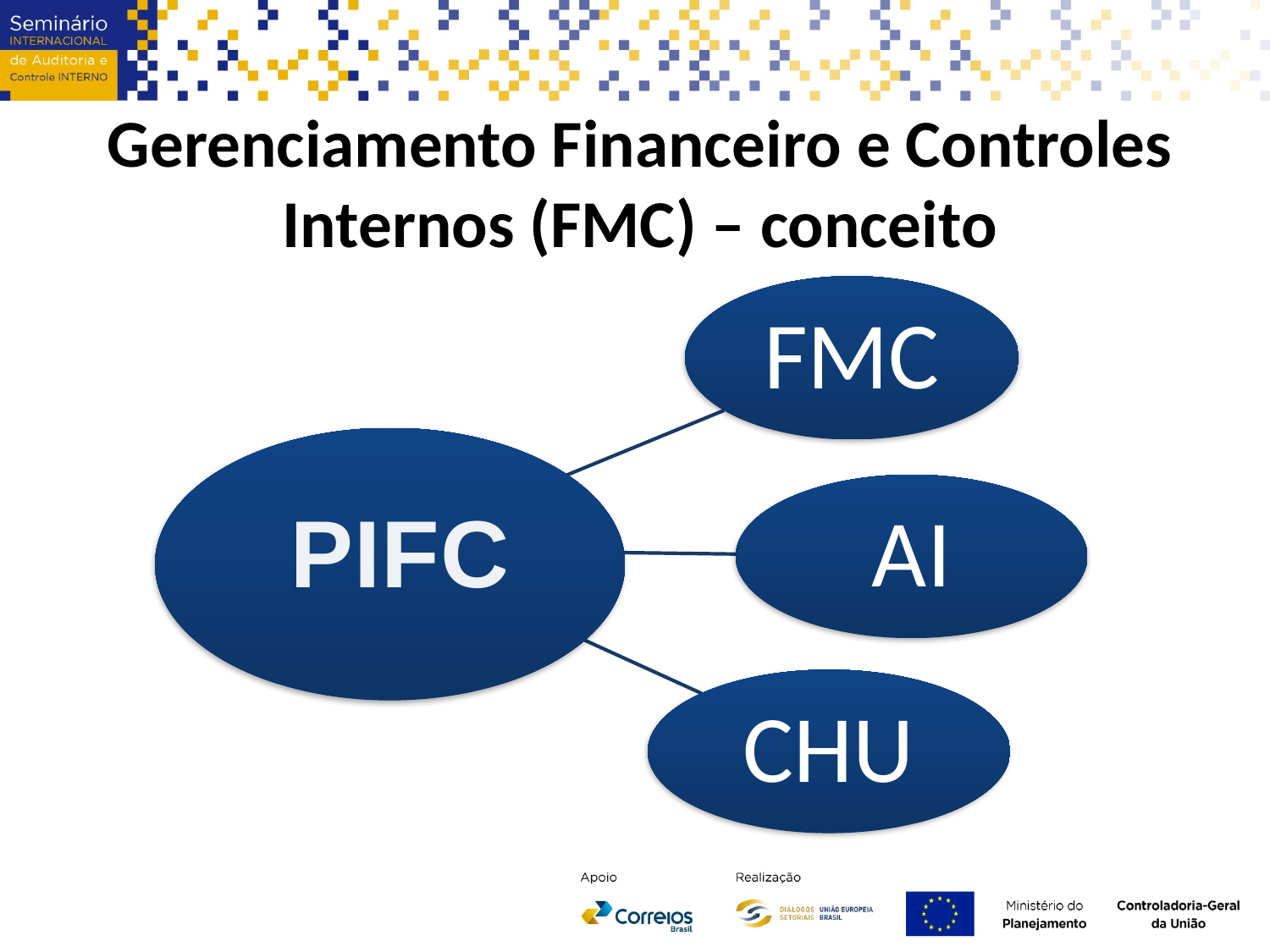

Gerenciamento Financeiro e Controles Internos (FMC) – conceito
FMC
AI
CHU
PIFC